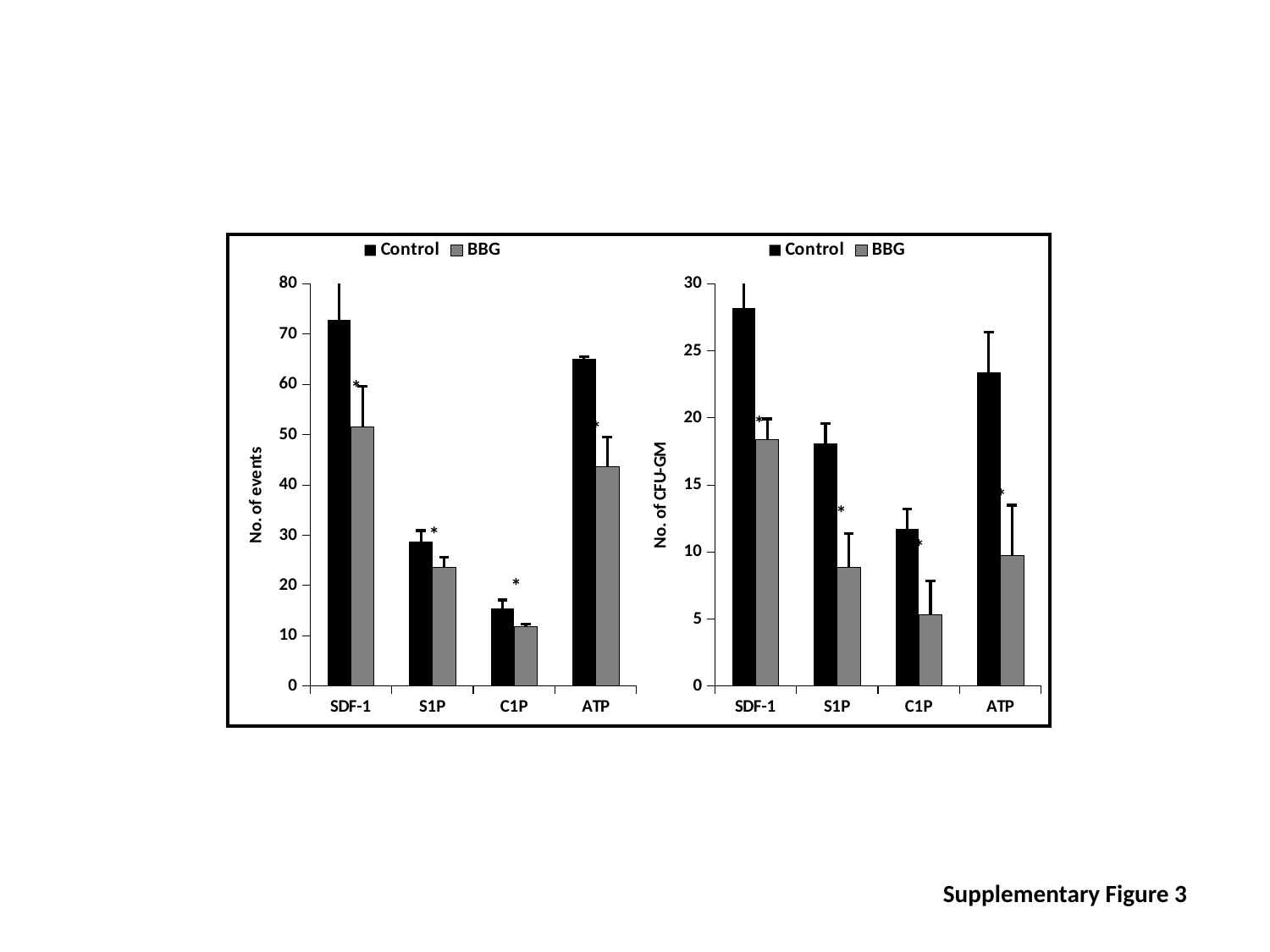

### Chart

| Category | Control | BBG |
|---|---|---|
| SDF-1 | 72.83168316831684 | 51.50442477876107 |
| S1P | 28.81188118811881 | 23.514538558786345 |
| C1P | 15.445544554455445 | 11.757269279393174 |
| ATP | 65.04950495049505 | 43.615676359039185 |

### Chart

| Category | Control | BBG |
|---|---|---|
| SDF-1 | 28.191489361702132 | 18.362831858407077 |
| S1P | 18.085106382978722 | 8.849557522123895 |
| C1P | 11.702127659574469 | 5.3097345132743365 |
| ATP | 23.404255319148938 | 9.734513274336283 |
*
*
*
*
*
*
*
*
Supplementary Figure 3